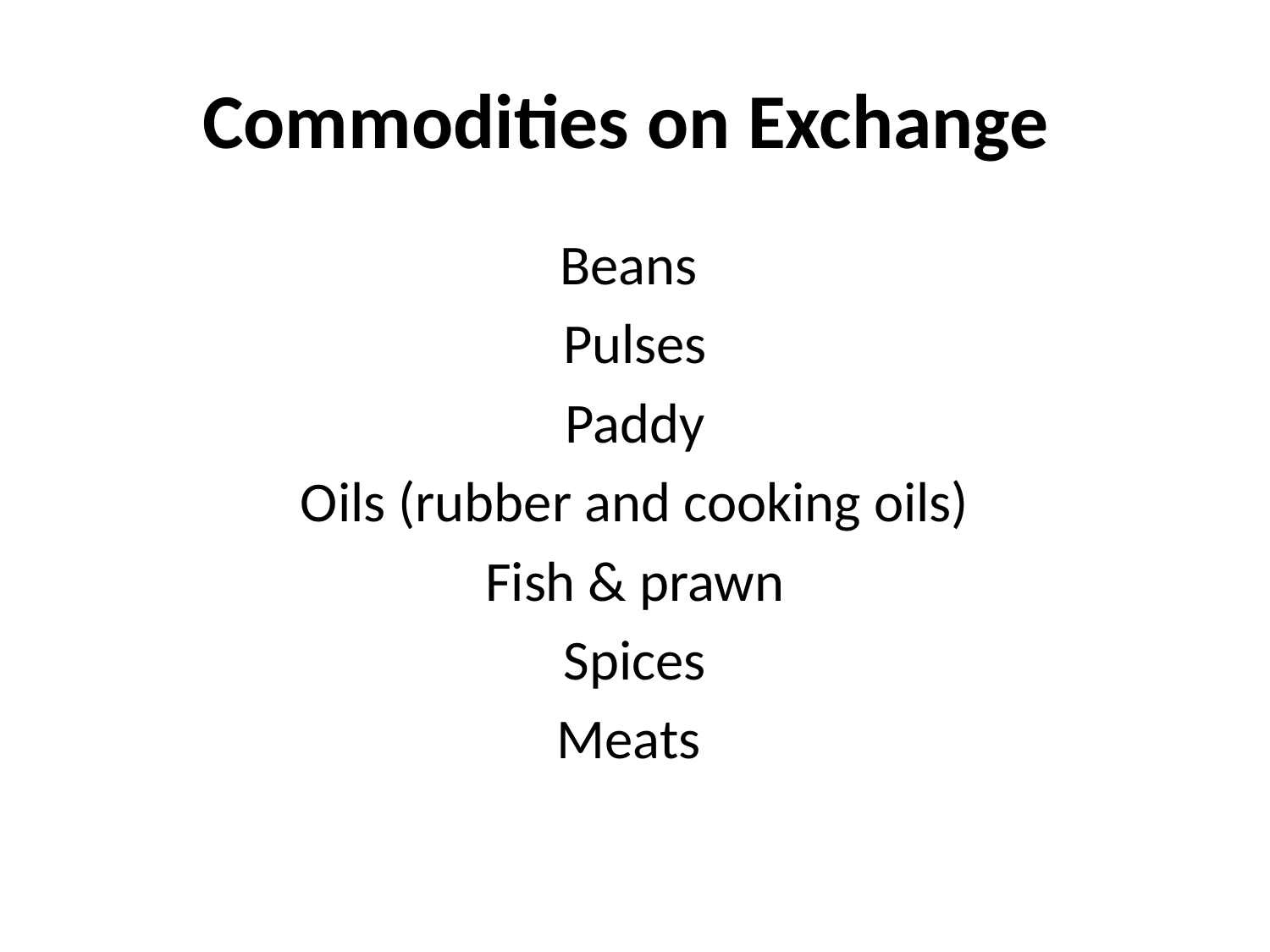

# Commodities on Exchange
Beans
Pulses
Paddy
Oils (rubber and cooking oils)
Fish & prawn
Spices
Meats